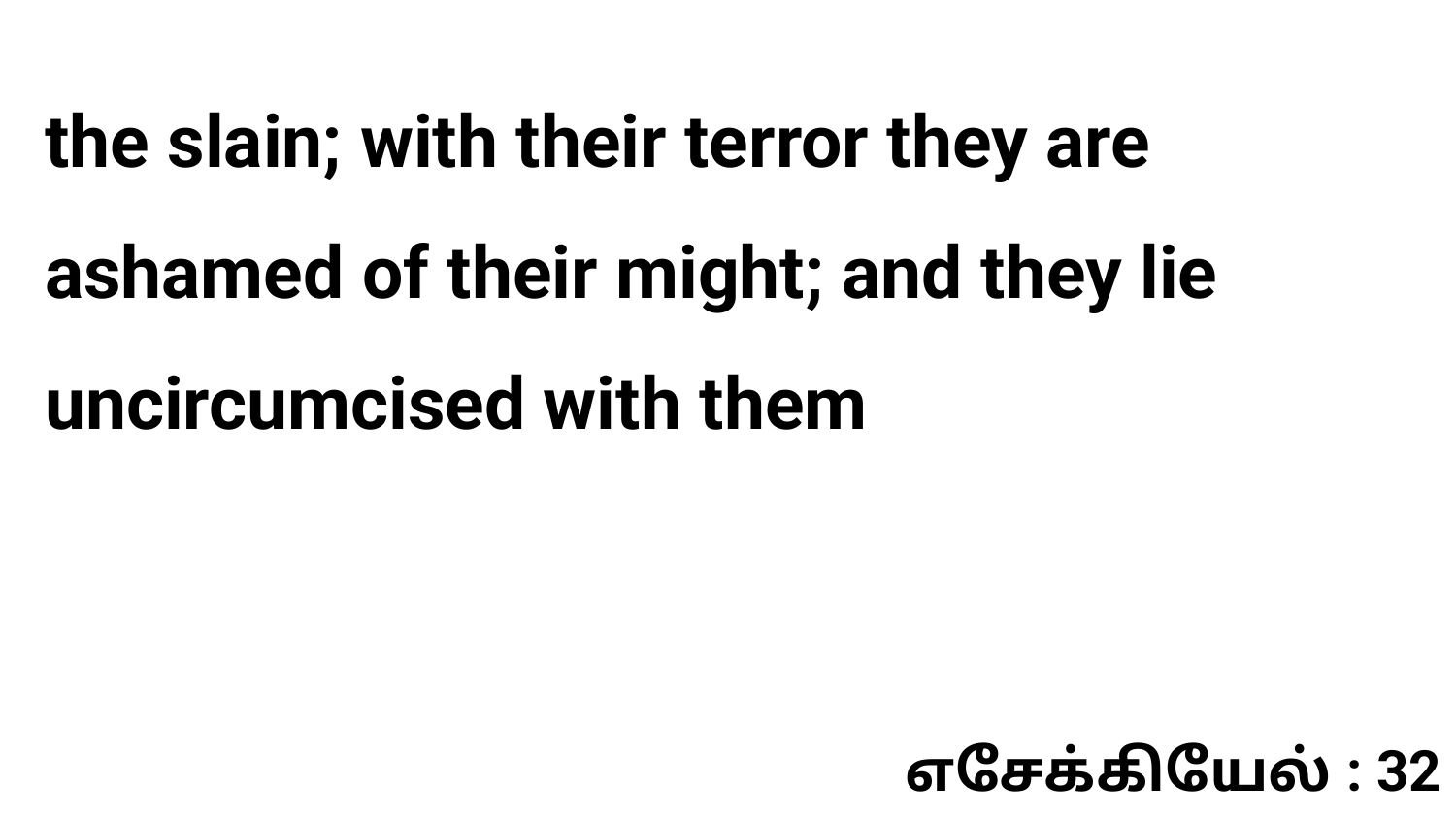

the slain; with their terror they are ashamed of their might; and they lie uncircumcised with them
எசேக்கியேல் : 32